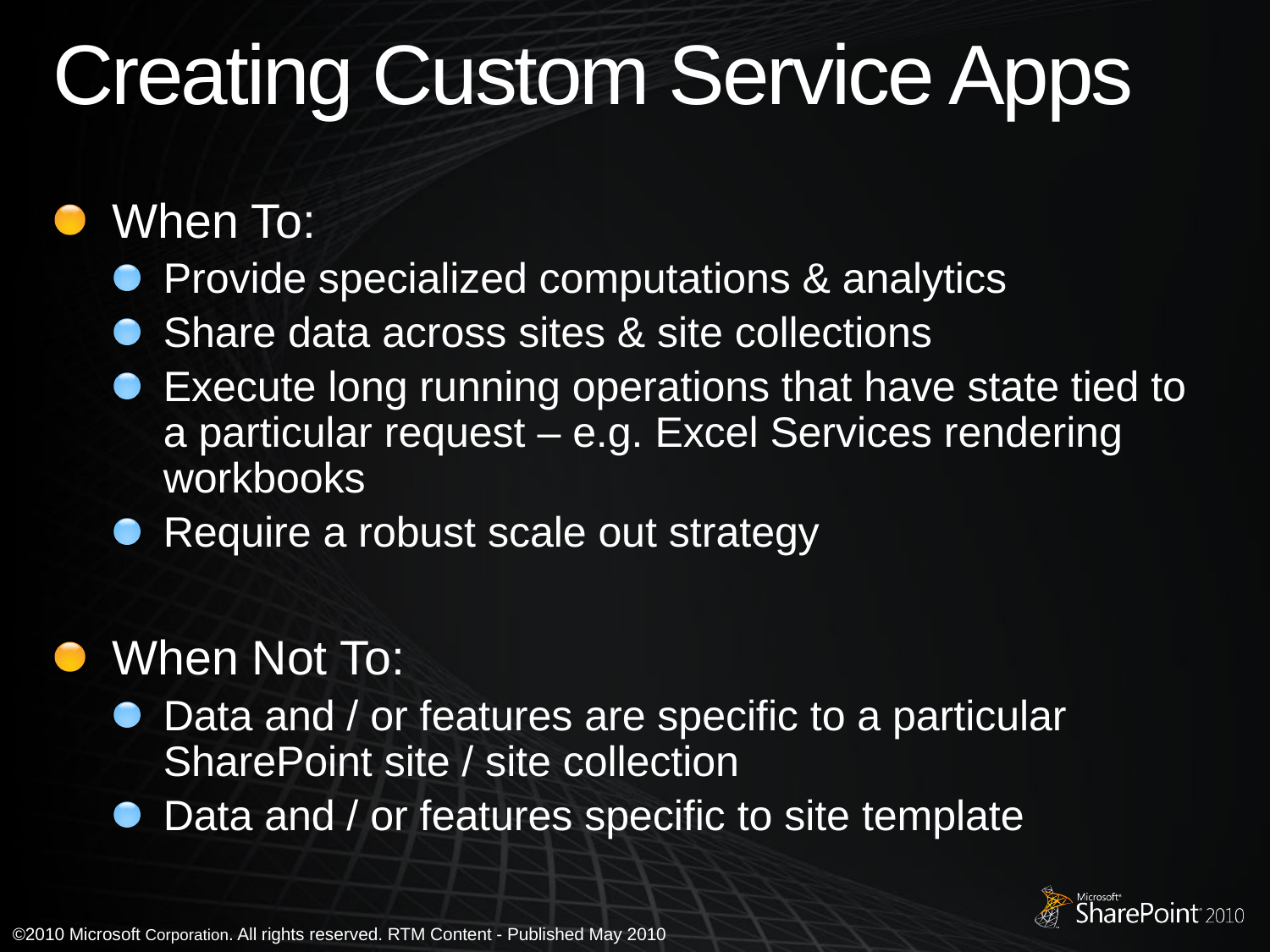

# Creating Custom Service Apps
When To:
Provide specialized computations & analytics
Share data across sites & site collections
Execute long running operations that have state tied to a particular request – e.g. Excel Services rendering workbooks
Require a robust scale out strategy

When Not To:
Data and / or features are specific to a particular SharePoint site / site collection
Data and / or features specific to site template